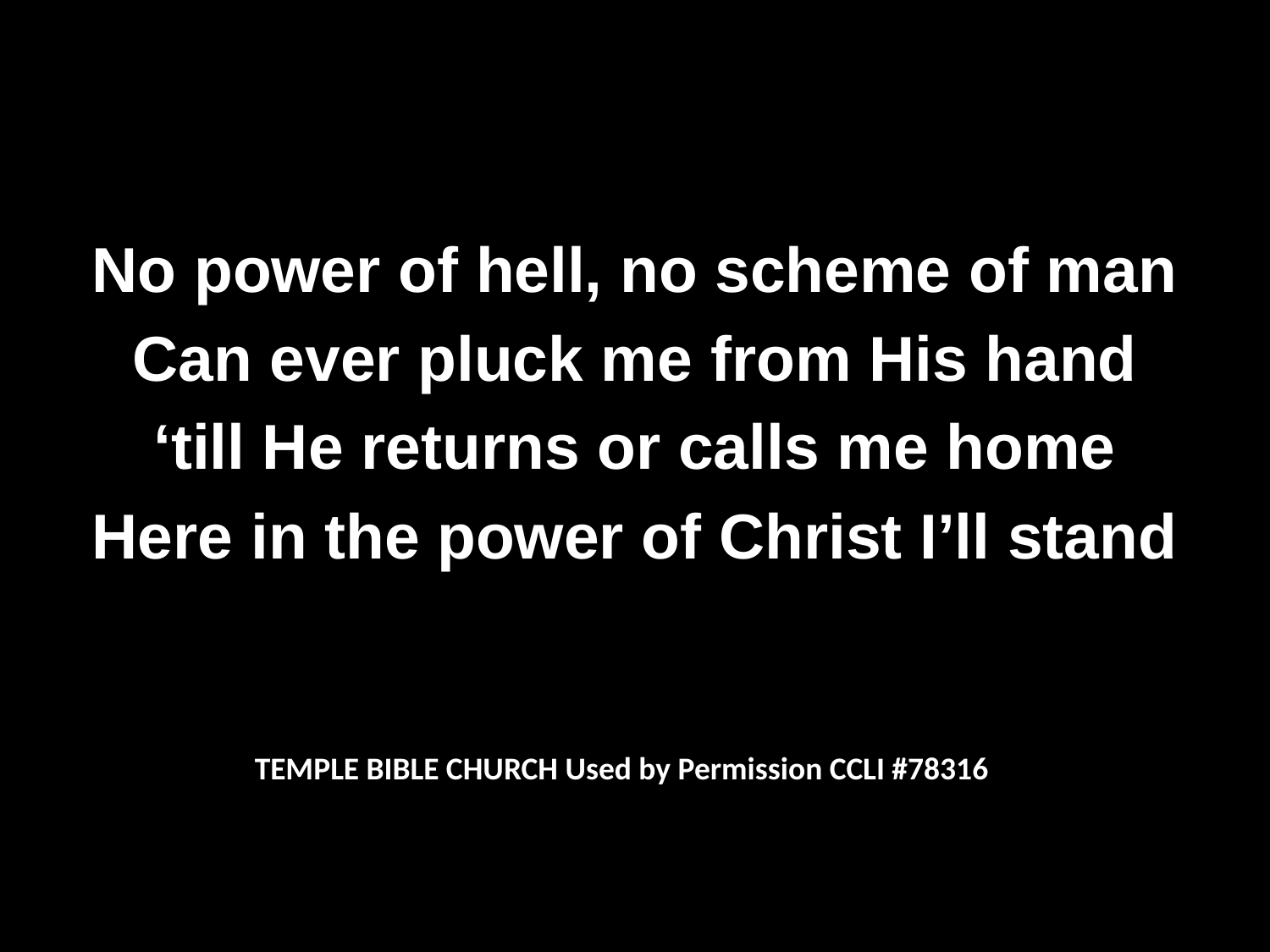

#
No power of hell, no scheme of man
Can ever pluck me from His hand
‘till He returns or calls me home
Here in the power of Christ I’ll stand

TEMPLE BIBLE CHURCH Used by Permission CCLI #78316